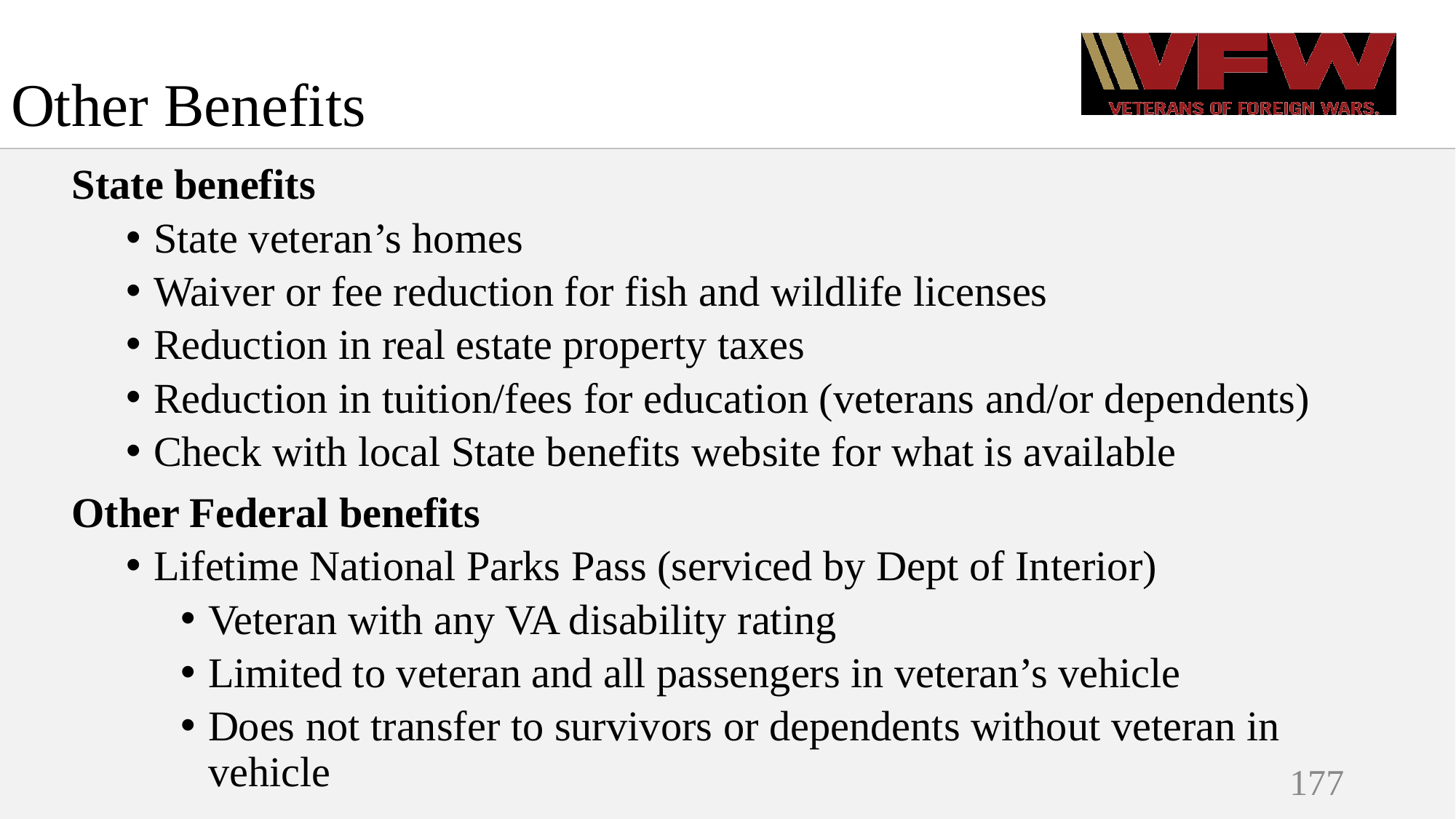

# Other Benefits
State benefits
State veteran’s homes
Waiver or fee reduction for fish and wildlife licenses
Reduction in real estate property taxes
Reduction in tuition/fees for education (veterans and/or dependents)
Check with local State benefits website for what is available
Other Federal benefits
Lifetime National Parks Pass (serviced by Dept of Interior)
Veteran with any VA disability rating
Limited to veteran and all passengers in veteran’s vehicle
Does not transfer to survivors or dependents without veteran in vehicle
177